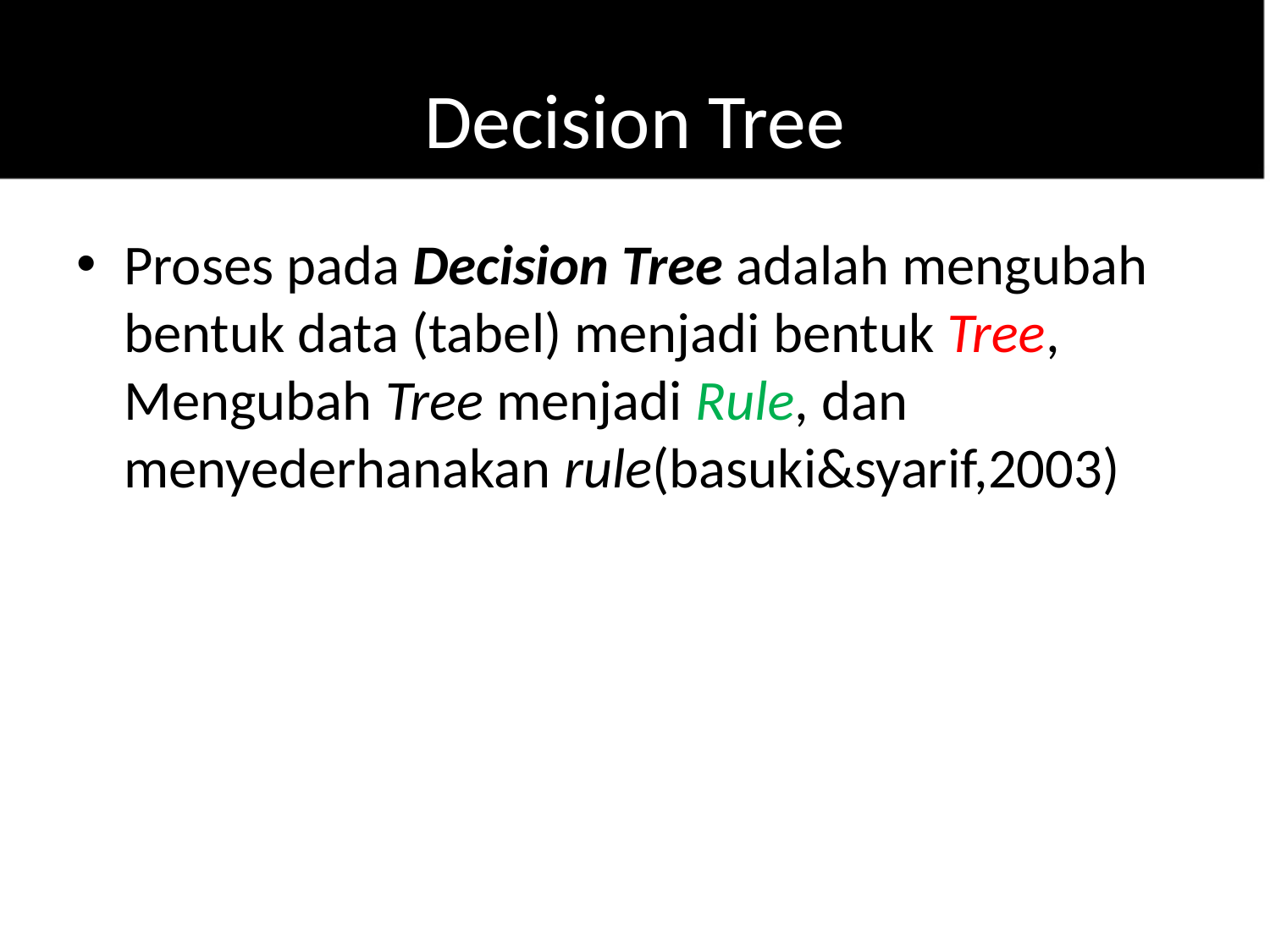

# Decision Tree
Proses pada Decision Tree adalah mengubah bentuk data (tabel) menjadi bentuk Tree, Mengubah Tree menjadi Rule, dan menyederhanakan rule(basuki&syarif,2003)